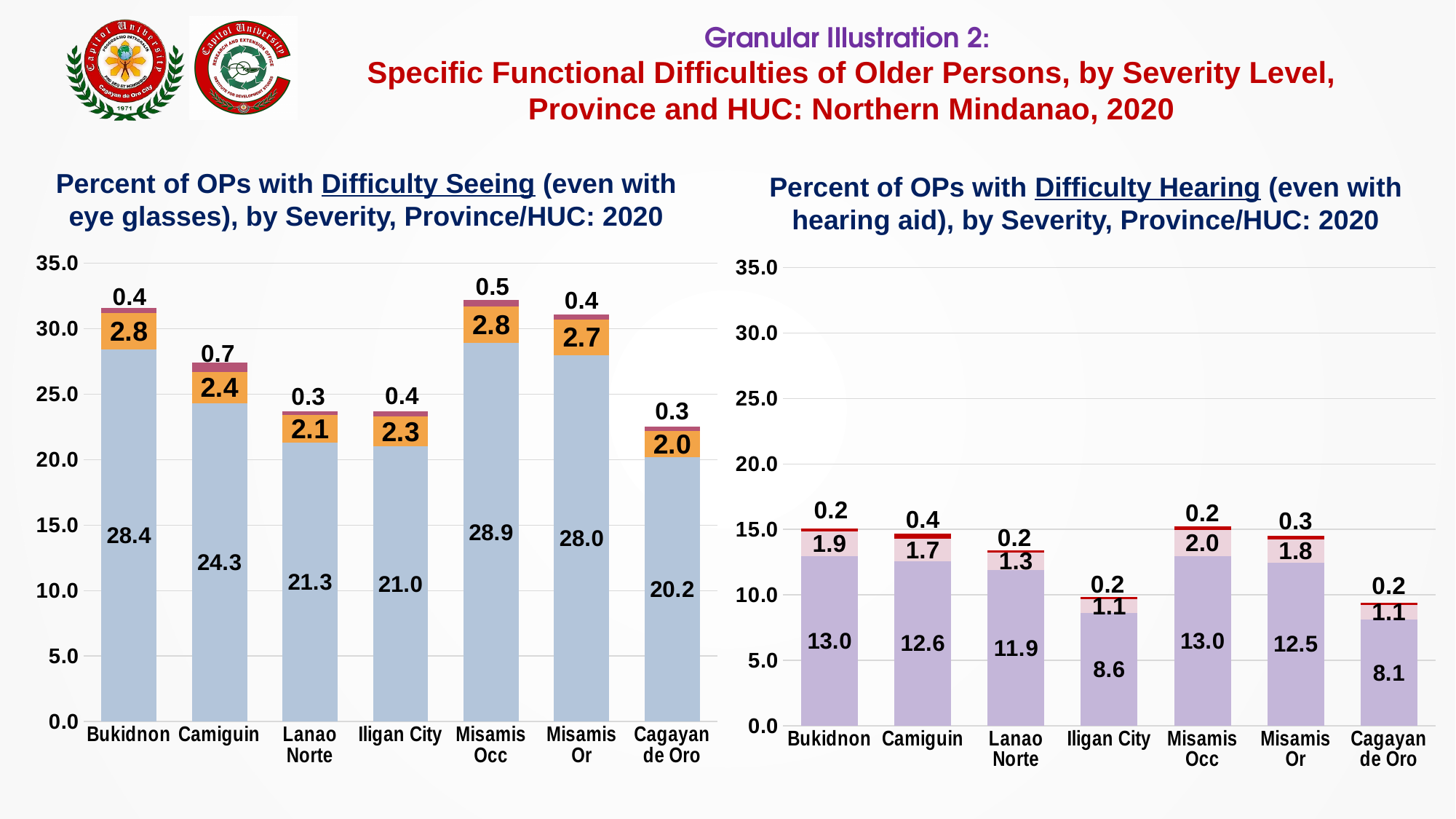

Granular Illustration 2:
Specific Functional Difficulties of Older Persons, by Severity Level, Province and HUC: Northern Mindanao, 2020
Percent of OPs with Difficulty Seeing (even with eye glasses), by Severity, Province/HUC: 2020
Percent of OPs with Difficulty Hearing (even with hearing aid), by Severity, Province/HUC: 2020

### Chart

| Category | Mild | Moderate | Severe |
|---|---|---|---|
| Bukidnon | 28.4 | 2.8 | 0.4 |
| Camiguin | 24.3 | 2.4 | 0.7 |
| Lanao Norte | 21.3 | 2.1 | 0.3 |
| Iligan City | 21.0 | 2.3 | 0.4 |
| Misamis Occ | 28.9 | 2.8 | 0.5 |
| Misamis Or | 28.0 | 2.7 | 0.4 |
| Cagayan de Oro | 20.2 | 2.0 | 0.3 |

### Chart

| Category | Mild | Moderate | Severe |
|---|---|---|---|
| Bukidnon | 12.97 | 1.86 | 0.23 |
| Camiguin | 12.56 | 1.73 | 0.36 |
| Lanao Norte | 11.89 | 1.33 | 0.16 |
| Iligan City | 8.59 | 1.1 | 0.16 |
| Misamis Occ | 12.97 | 2.0 | 0.24 |
| Misamis Or | 12.46 | 1.75 | 0.28 |
| Cagayan de Oro | 8.11 | 1.11 | 0.17 |